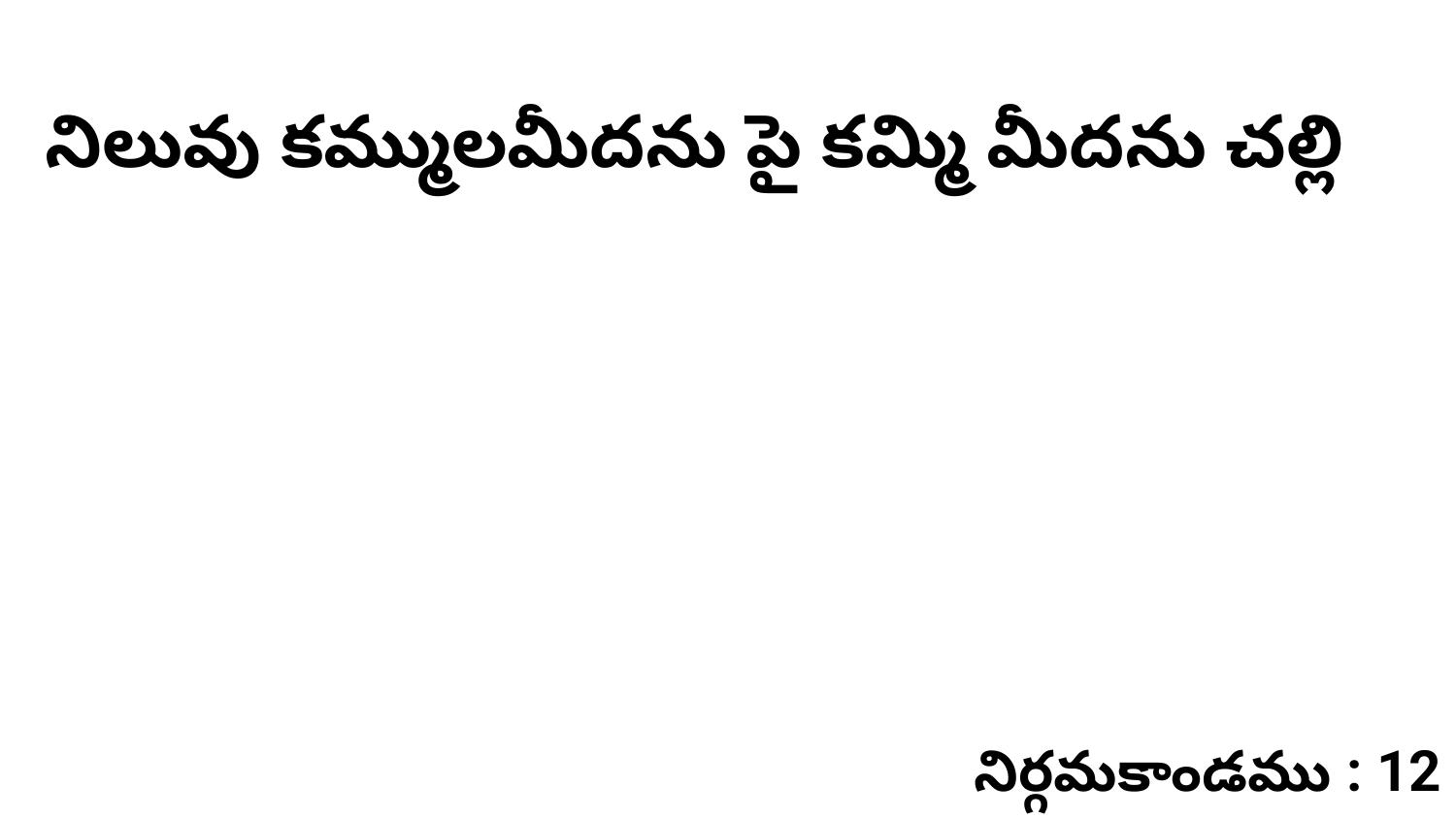

నిలువు కమ్ములమీదను పై కమ్మి మీదను చల్లి
నిర్గమకాండము : 12